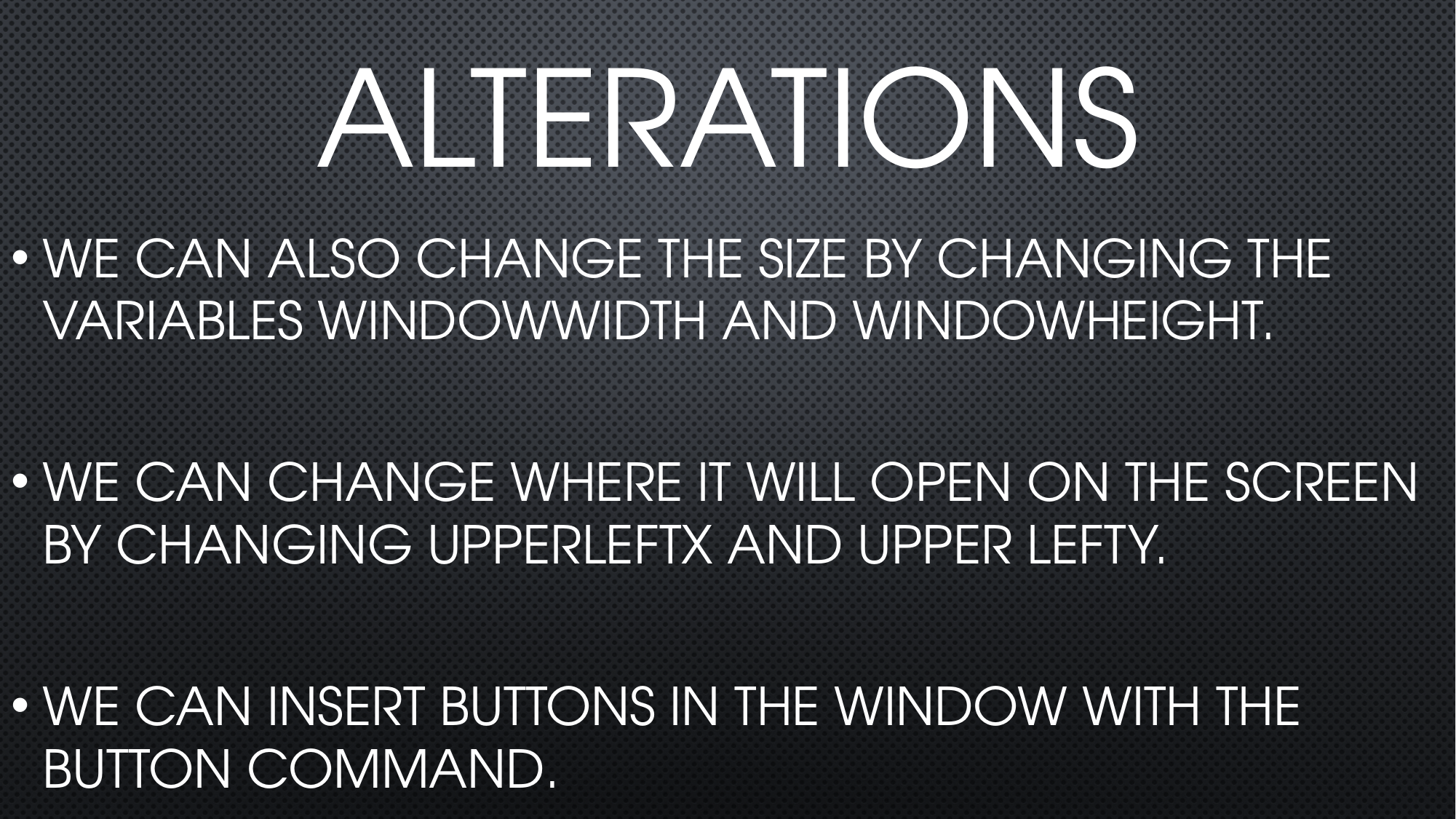

# Alterations
We can also change the size by changing the variables WindowWidth and WindowHeight.

We can change where it will open on the screen by changing UpperLeftX and Upper LeftY.

We can insert buttons in the window with the button command.